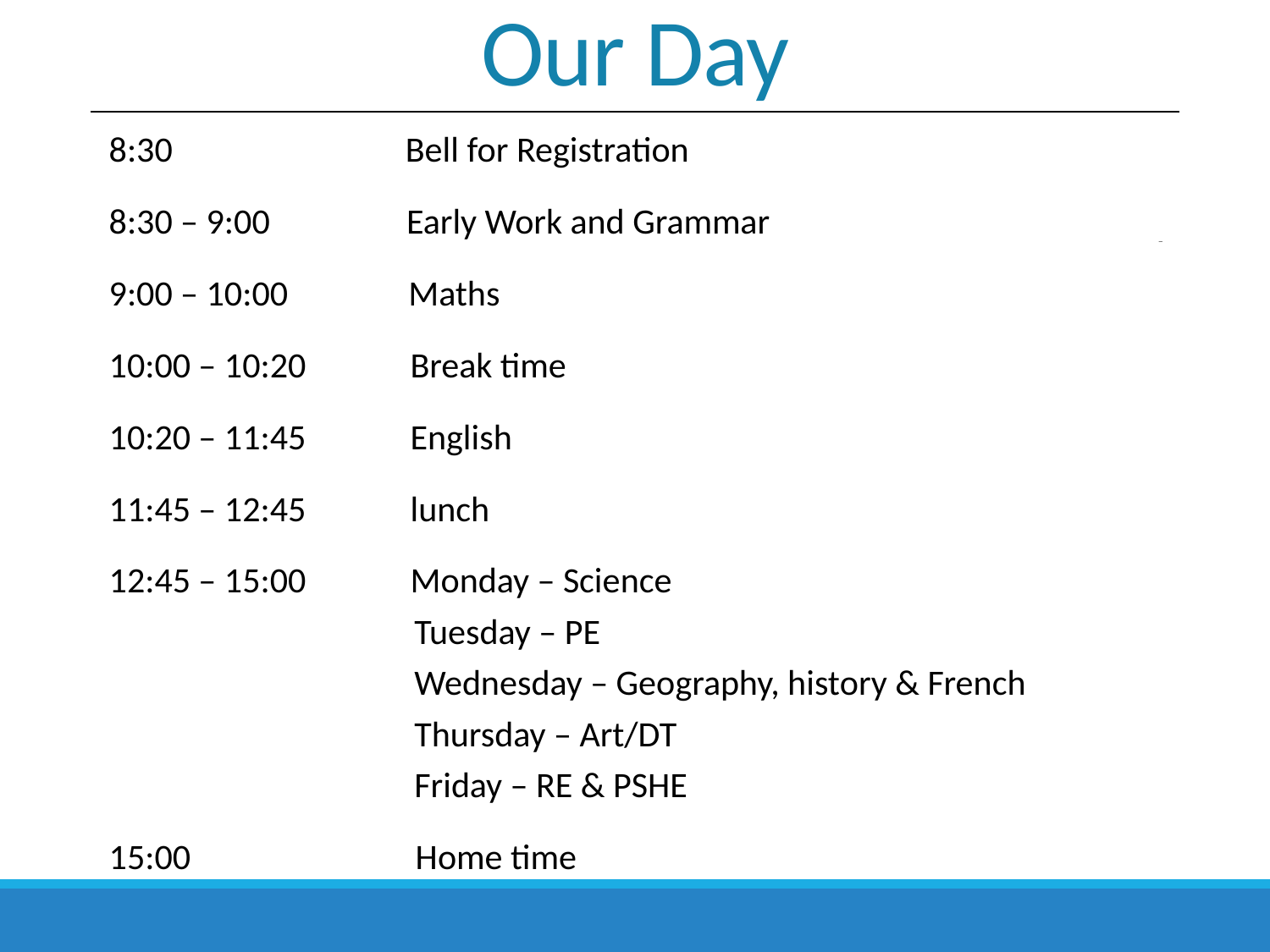

# Our Day
8:30                             Bell for Registration
8:30 – 9:00                 Early Work and Grammar
9:00 – 10:00               Maths
10:00 – 10:20             Break time
10:20 – 11:45             English
11:45 – 12:45             lunch
12:45 – 15:00             Monday – Science
                                      Tuesday – PE
                                      Wednesday – Geography, history & French
                                      Thursday – Art/DT
                                      Friday – RE & PSHE
15:00                            Home time